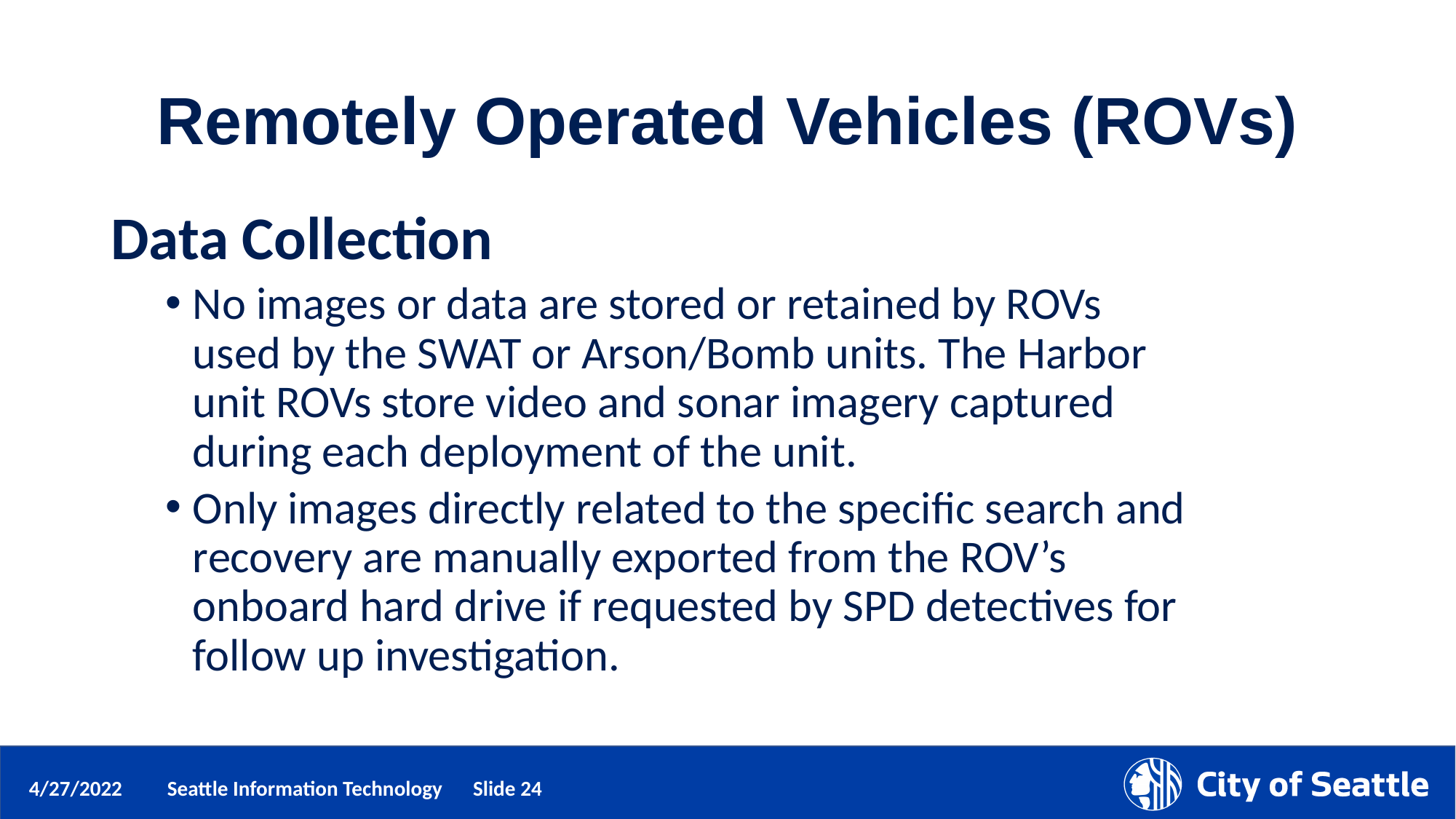

# Remotely Operated Vehicles (ROVs)
Data Collection
No images or data are stored or retained by ROVs used by the SWAT or Arson/Bomb units. The Harbor unit ROVs store video and sonar imagery captured during each deployment of the unit.
Only images directly related to the specific search and recovery are manually exported from the ROV’s onboard hard drive if requested by SPD detectives for follow up investigation.